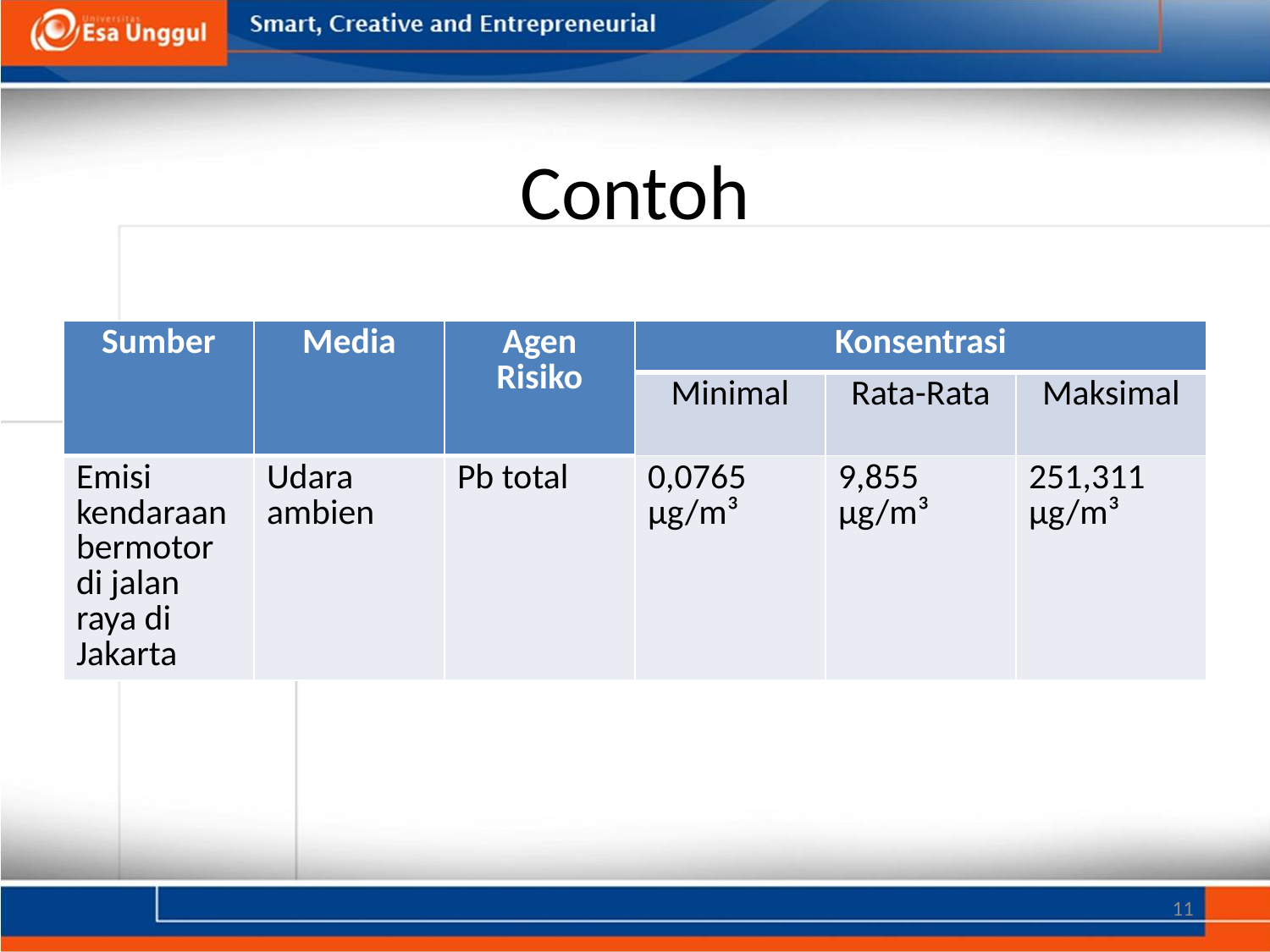

# Contoh
| Sumber | Media | Agen Risiko | Konsentrasi |  |  |
| --- | --- | --- | --- | --- | --- |
|  |  |  | Minimal | Rata-Rata | Maksimal |
| Emisi kendaraan bermotor di jalan raya di Jakarta | Udara ambien | Pb total | 0,0765 µg/m³ | 9,855 µg/m³ | 251,311 µg/m³ |
11